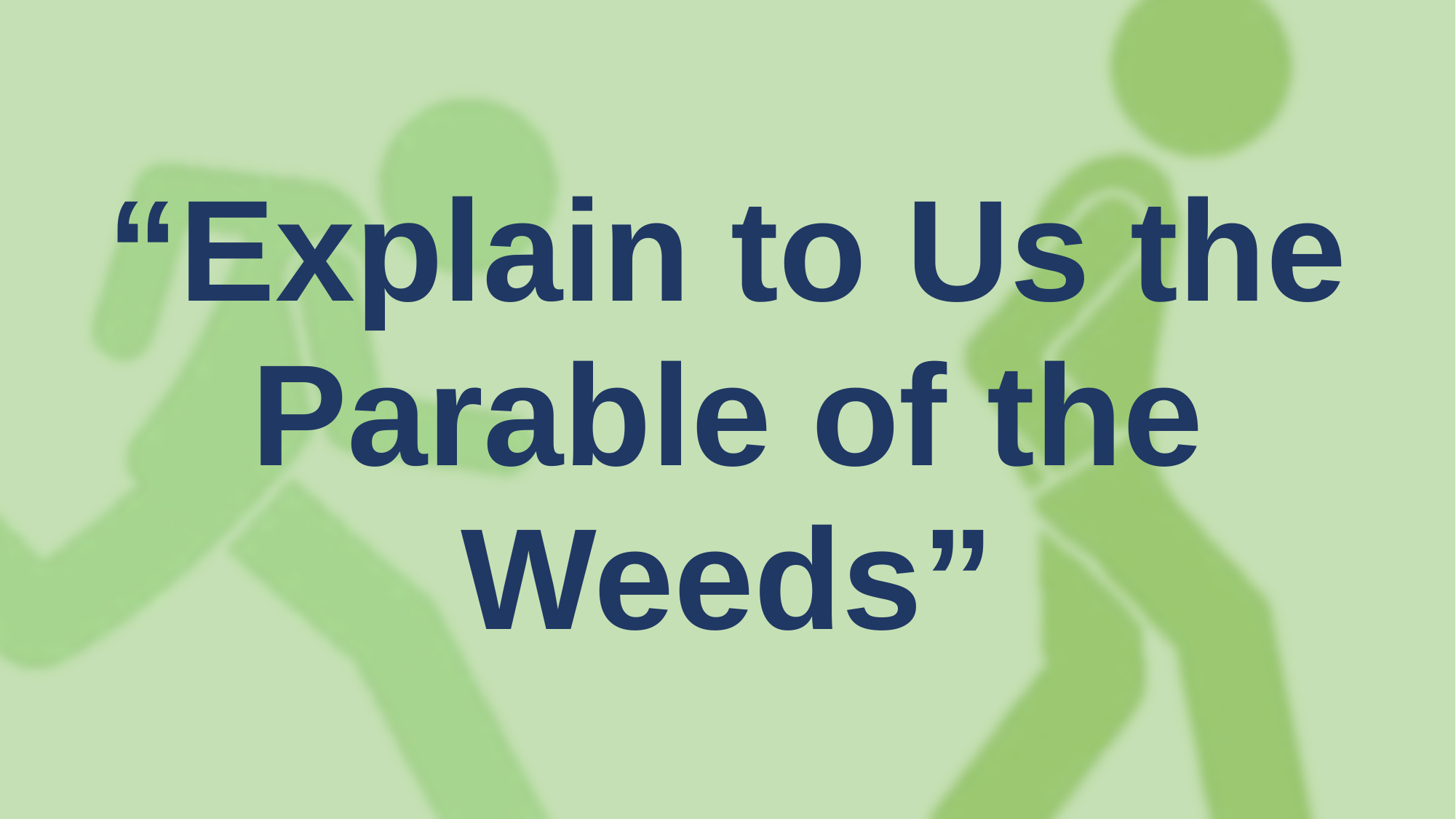

“Explain to Us the Parable of the Weeds”